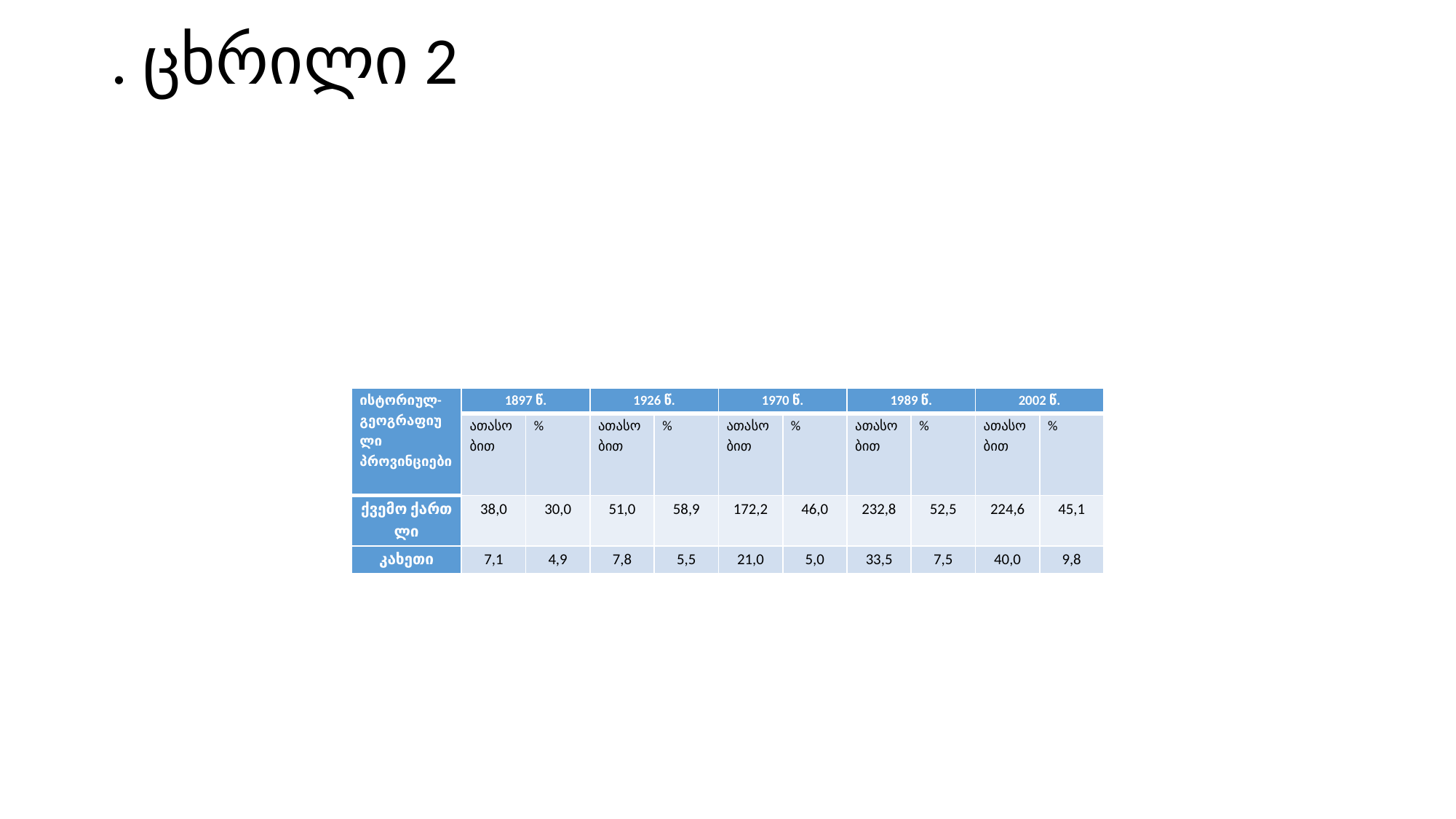

# . ცხრილი 2
| ისტორიულ- გეოგრაფიული პროვინციები | 1897 წ. |  | 1926 წ. |  | 1970 წ. |  | 1989 წ. |  | 2002 წ. |  |
| --- | --- | --- | --- | --- | --- | --- | --- | --- | --- | --- |
|  | ათა­­სო­­­ბით | % | ათა­­სო­­­ბით | % | ათა­­სო­­­ბით | % | ათა­­სო­­­ბით | % | ათა­­სო­­­ბით | % |
| ქვემო ქართ­ლი | 38,0 | 30,0 | 51,0 | 58,9 | 172,2 | 46,0 | 232,8 | 52,5 | 224,6 | 45,1 |
| კახეთი | 7,1 | 4,9 | 7,8 | 5,5 | 21,0 | 5,0 | 33,5 | 7,5 | 40,0 | 9,8 |